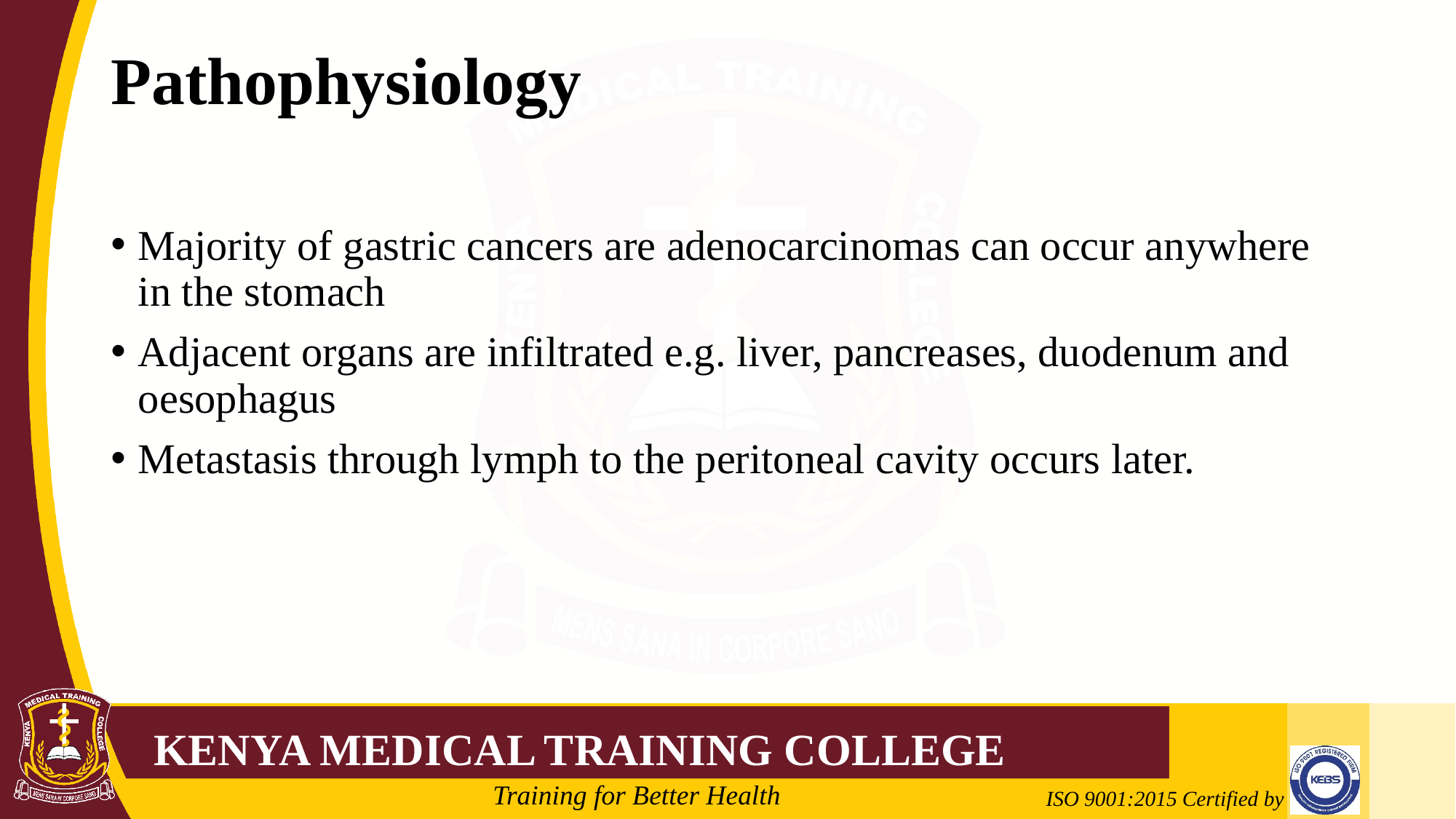

# Pathophysiology
Majority of gastric cancers are adenocarcinomas can occur anywhere in the stomach
Adjacent organs are infiltrated e.g. liver, pancreases, duodenum and oesophagus
Metastasis through lymph to the peritoneal cavity occurs later.